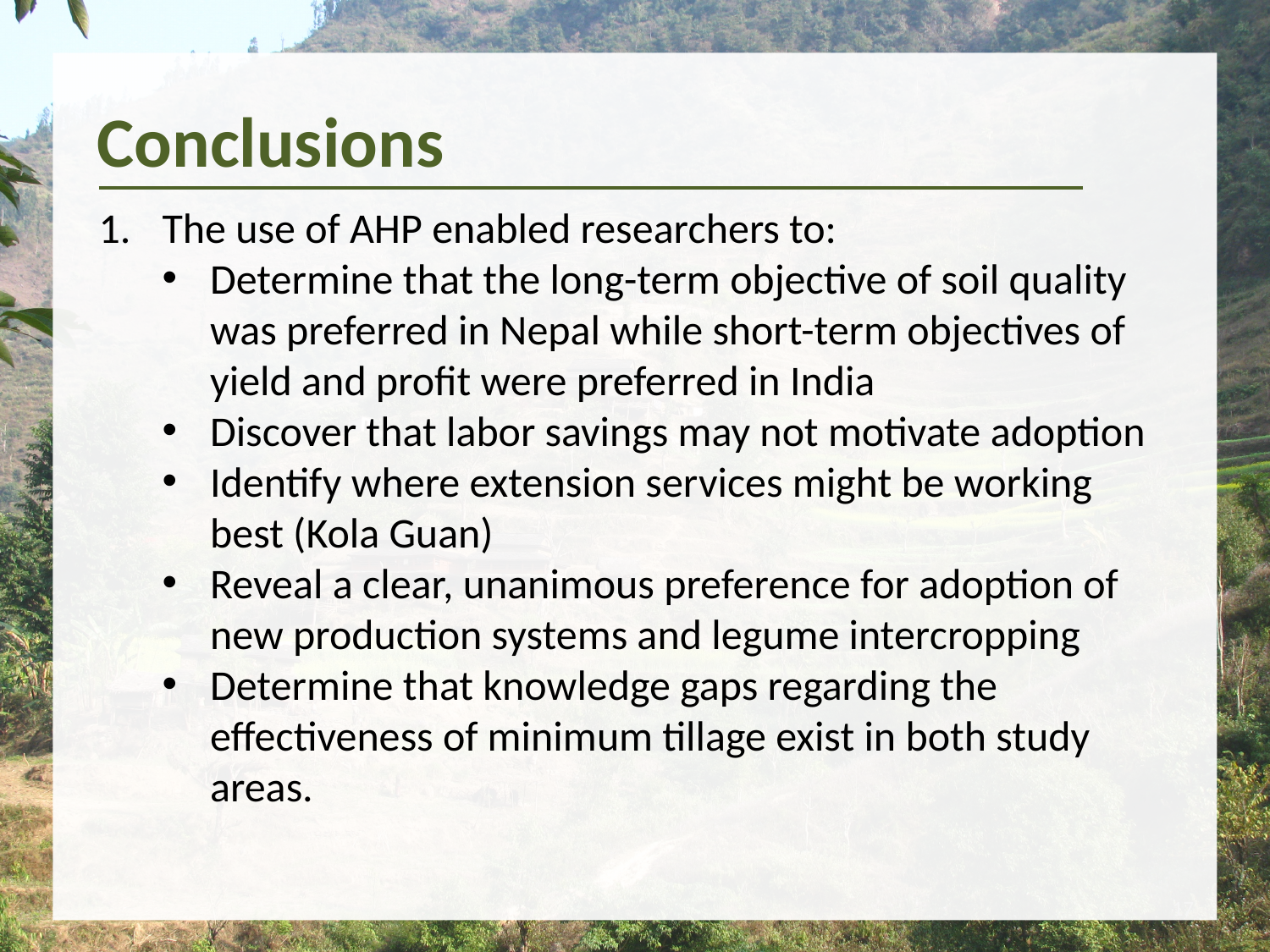

Conclusions
The use of AHP enabled researchers to:
Determine that the long-term objective of soil quality was preferred in Nepal while short-term objectives of yield and profit were preferred in India
Discover that labor savings may not motivate adoption
Identify where extension services might be working best (Kola Guan)
Reveal a clear, unanimous preference for adoption of new production systems and legume intercropping
Determine that knowledge gaps regarding the effectiveness of minimum tillage exist in both study areas.

17